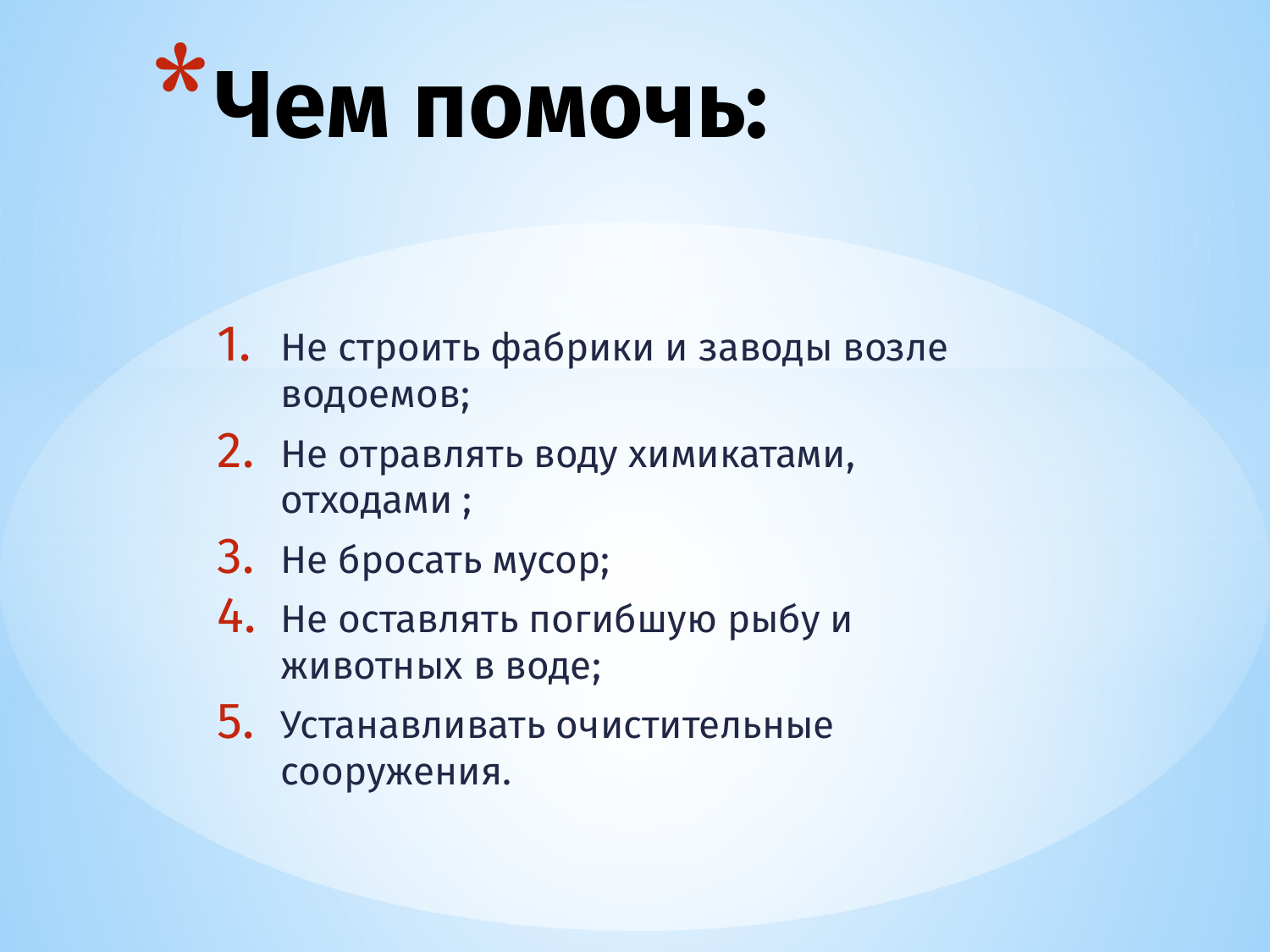

# Чем помочь:
Не строить фабрики и заводы возле водоемов;
Не отравлять воду химикатами, отходами ;
Не бросать мусор;
Не оставлять погибшую рыбу и животных в воде;
Устанавливать очистительные сооружения.